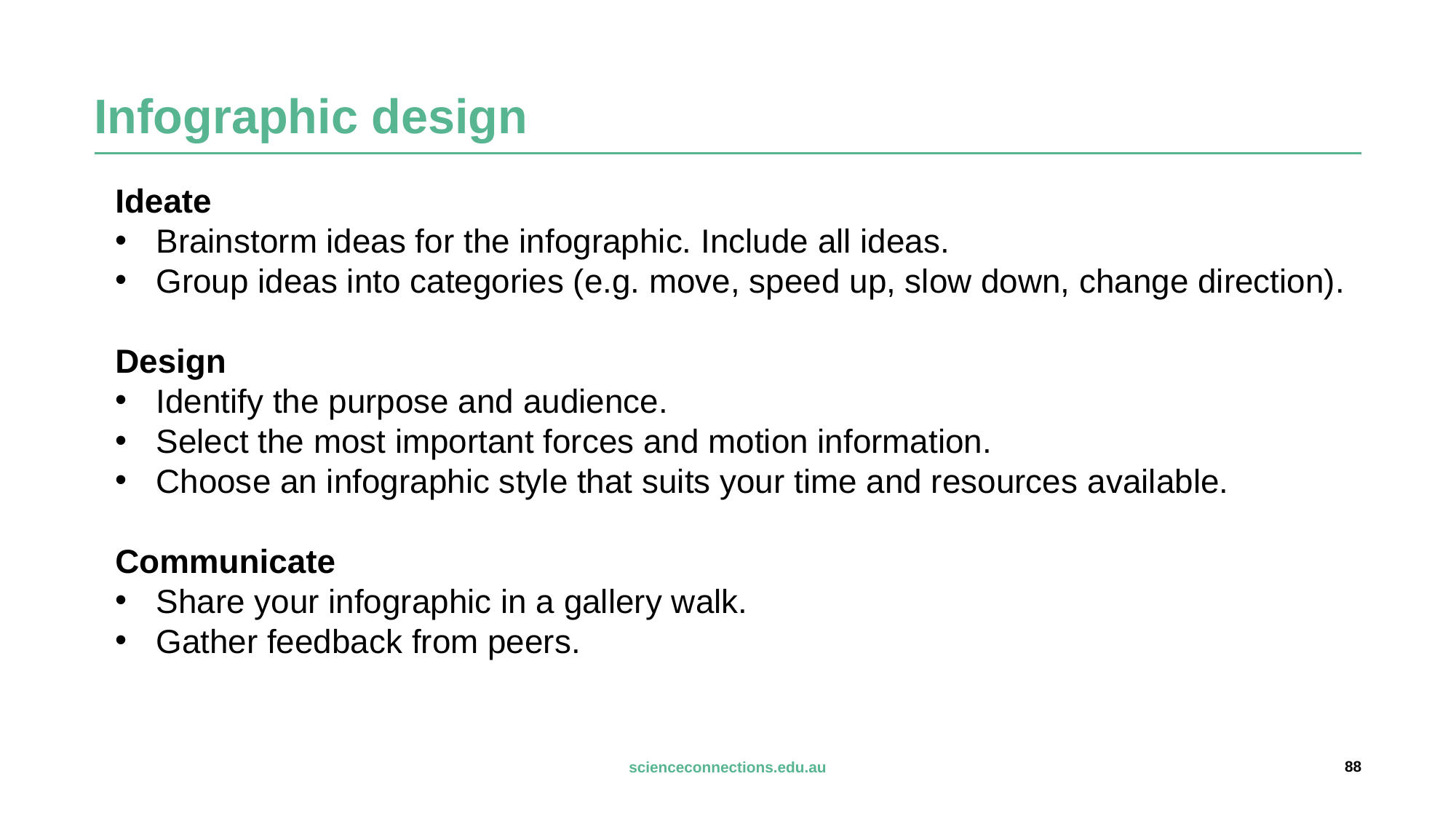

# Infographic design
Ideate
Brainstorm ideas for the infographic. Include all ideas.
Group ideas into categories (e.g. move, speed up, slow down, change direction).

Design
Identify the purpose and audience.
Select the most important forces and motion information.
Choose an infographic style that suits your time and resources available.

Communicate
Share your infographic in a gallery walk.
Gather feedback from peers.
88
scienceconnections.edu.au